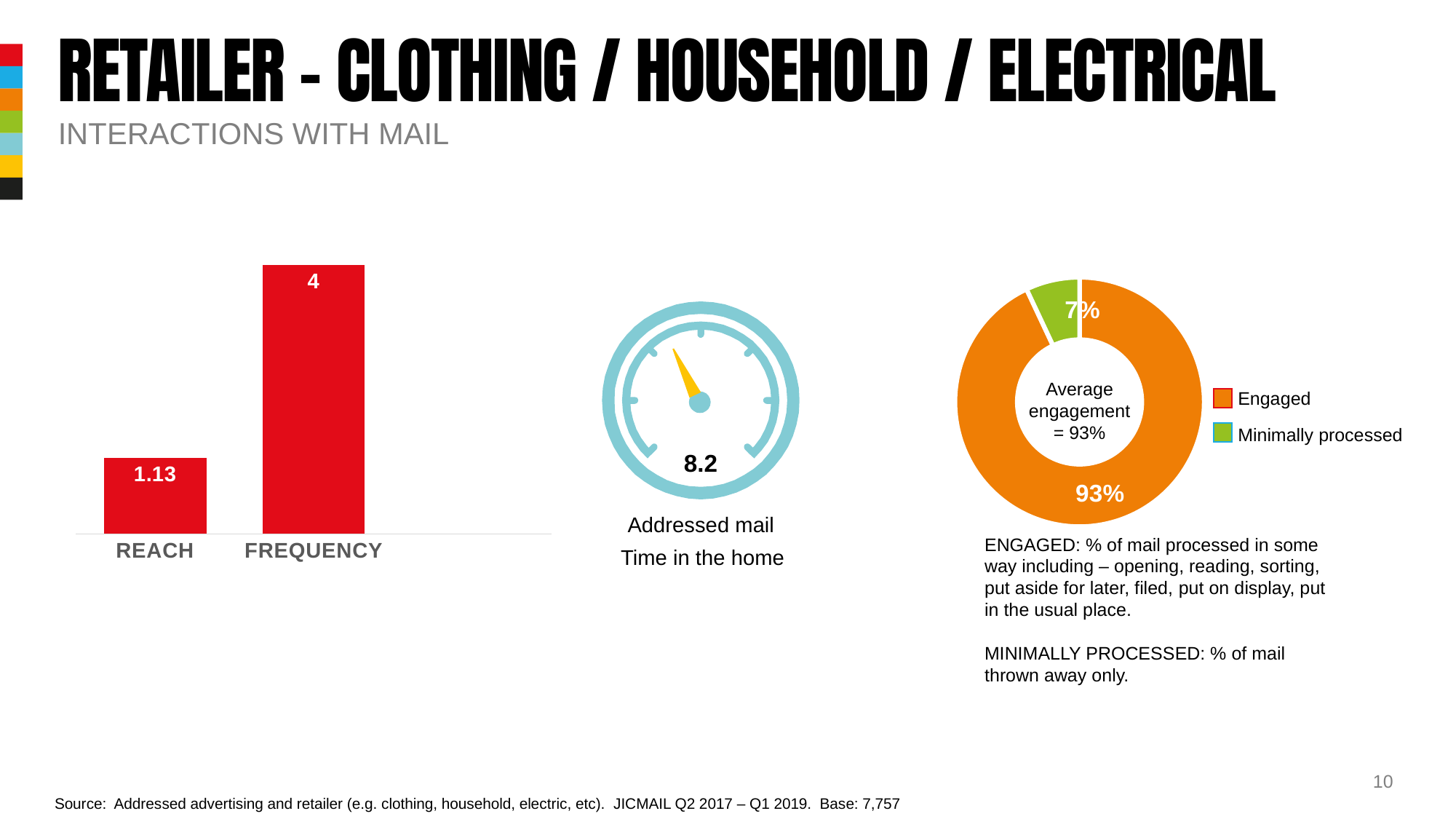

# Retailer – clothing / household / electrical
interactions WITH MAIL

### Chart

| Category | Series 1 |
|---|---|
| REACH | 1.13 |
| FREQUENCY | 4.0 |

### Chart

| Category | Sales |
|---|---|
| Engaged | 0.93 |
| Minimally processed | 0.07 |

8.2

Addressed mail
Time in the home
Average engagement = 93%
Engaged

Minimally processed

ENGAGED: % of mail processed in some way including – opening, reading, sorting, put aside for later, filed, put on display, put in the usual place.

MINIMALLY PROCESSED: % of mail thrown away only.
10
Source:  Addressed advertising and retailer (e.g. clothing, household, electric, etc).  JICMAIL Q2 2017 – Q1 2019.  Base: 7,757